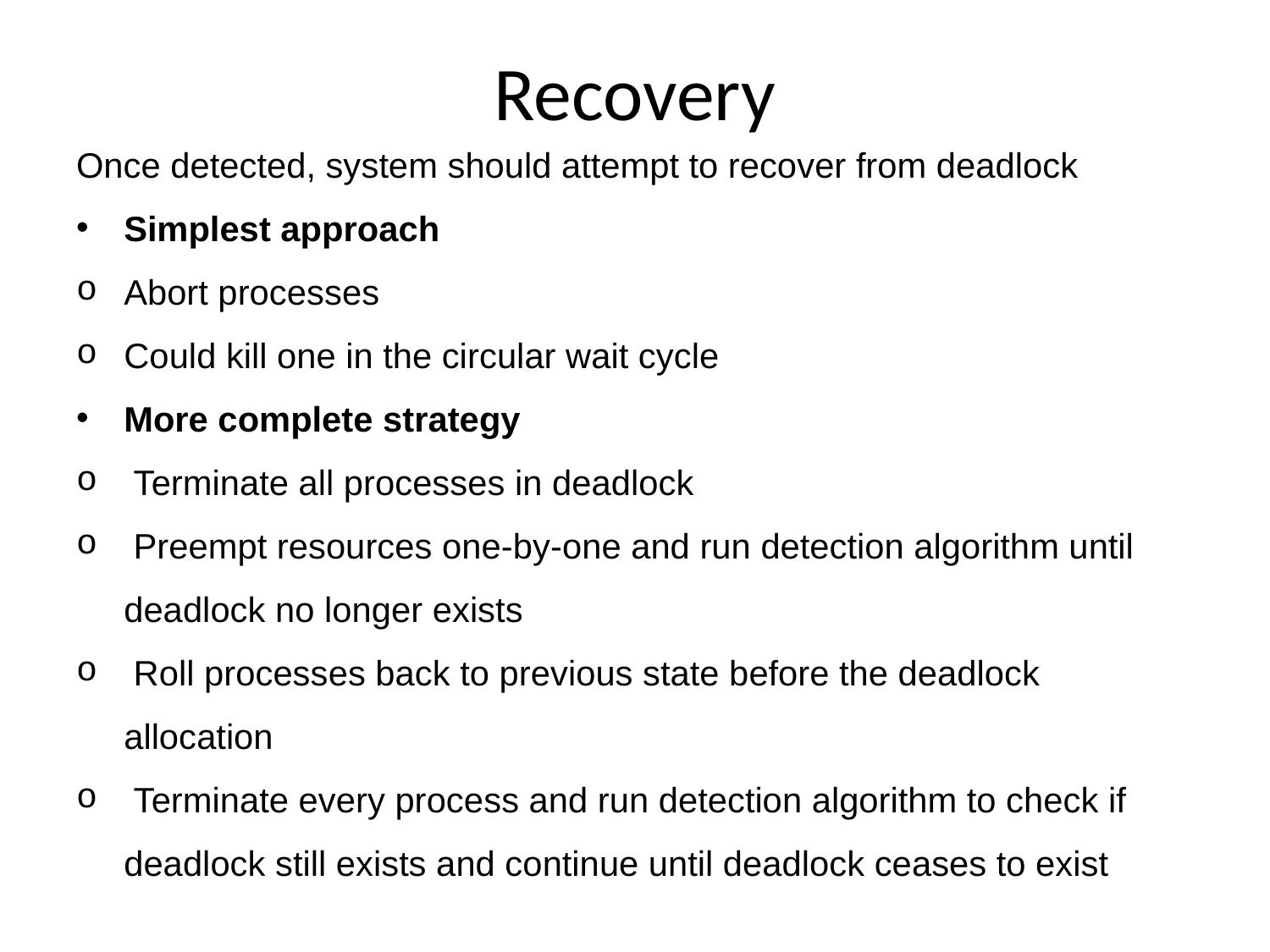

# Recovery
Once detected, system should attempt to recover from deadlock
Simplest approach
Abort processes
Could kill one in the circular wait cycle
More complete strategy
 Terminate all processes in deadlock
 Preempt resources one-by-one and run detection algorithm until deadlock no longer exists
 Roll processes back to previous state before the deadlock allocation
 Terminate every process and run detection algorithm to check if deadlock still exists and continue until deadlock ceases to exist